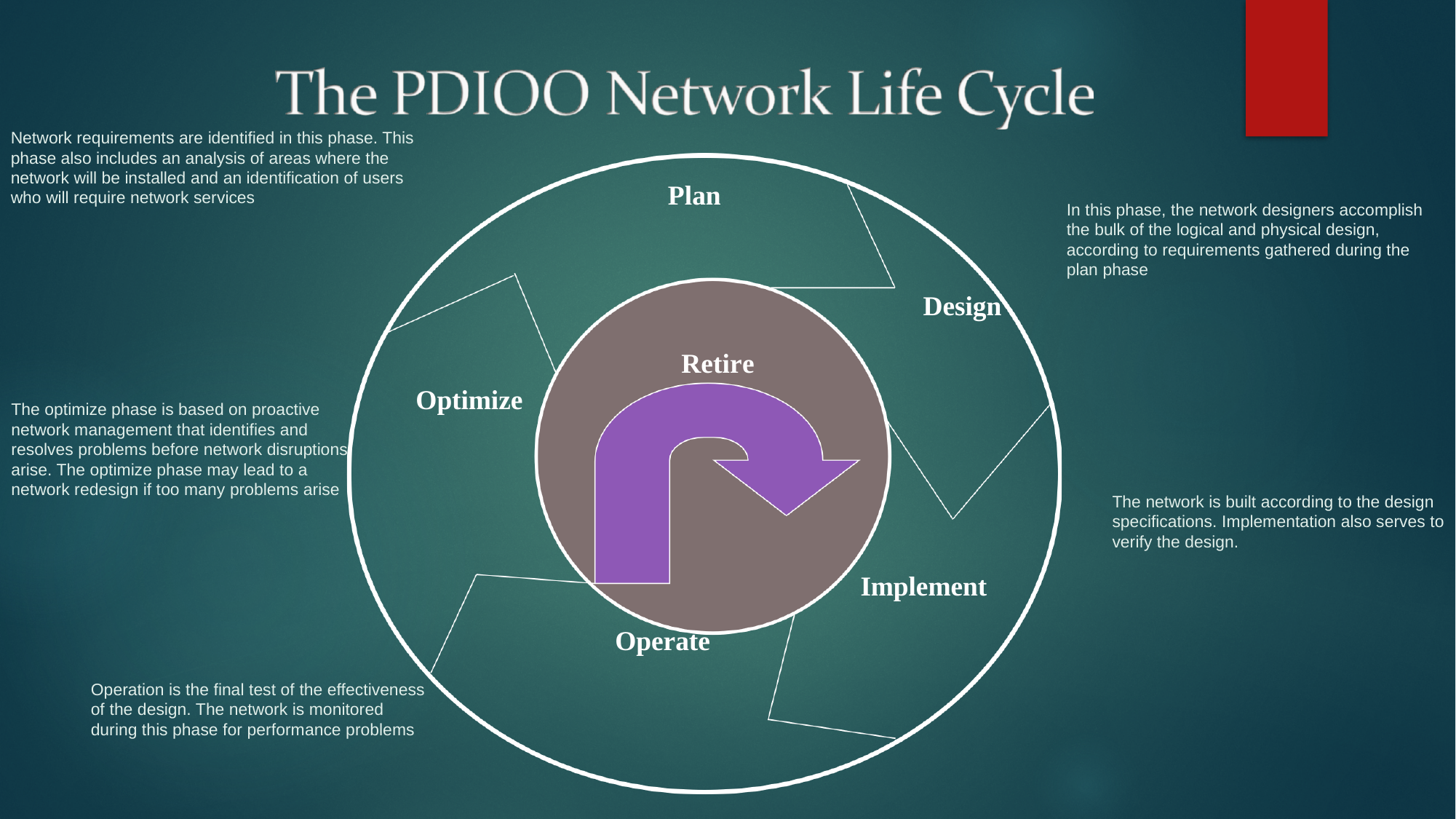

Network requirements are identified in this phase. This phase also includes an analysis of areas where the network will be installed and an identification of users
who will require network services

Plan
In this phase, the network designers accomplish the bulk of the logical and physical design, according to requirements gathered during the plan phase
Design
Retire
Optimize
The optimize phase is based on proactive network management that identifies and resolves problems before network disruptions arise. The optimize phase may lead to a network redesign if too many problems arise
The network is built according to the design specifications. Implementation also serves to
verify the design.
Implement
Operate
Operation is the final test of the effectiveness of the design. The network is monitored during this phase for performance problems